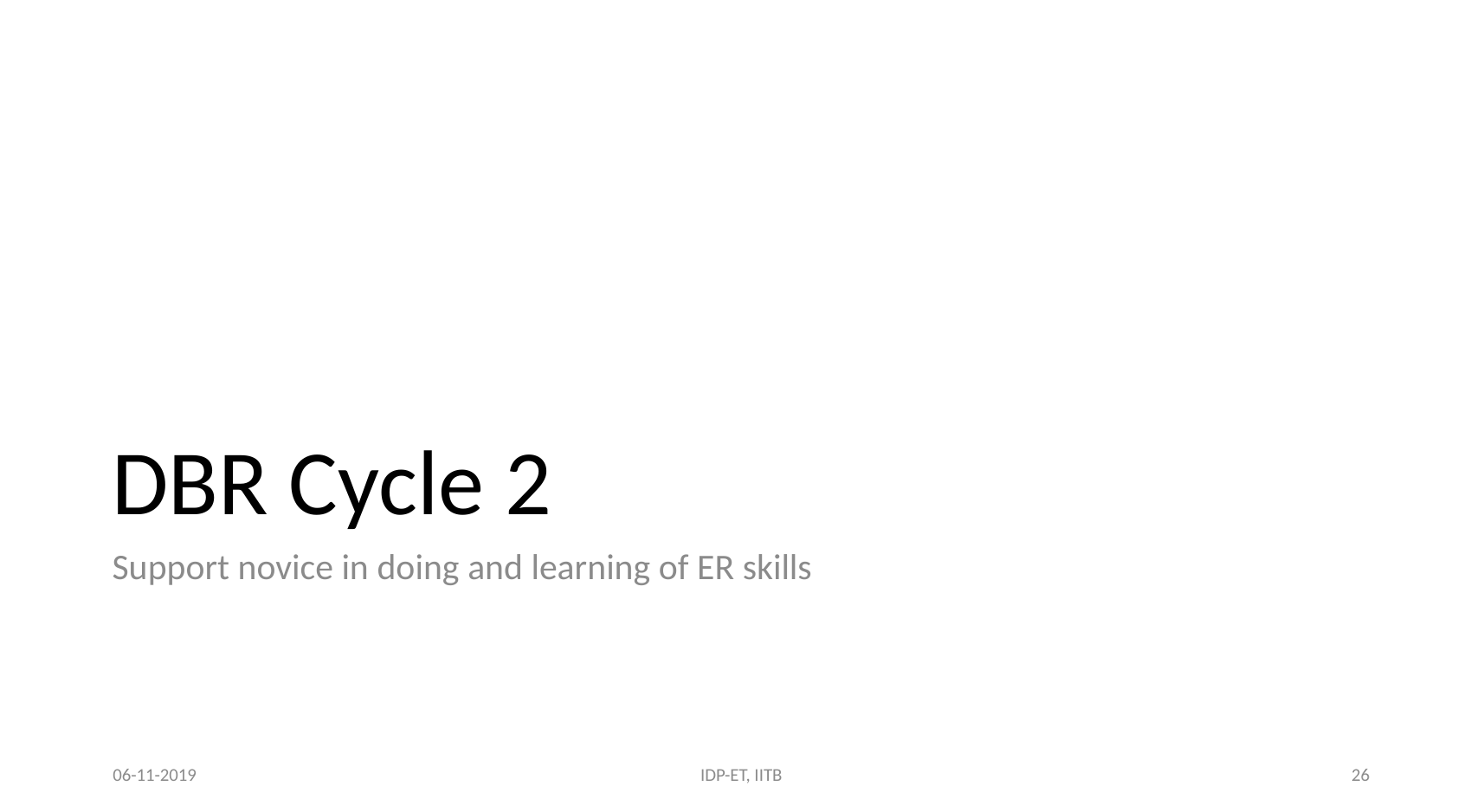

# DBR Cycle 2
Support novice in doing and learning of ER skills
06-11-2019
IDP-ET, IITB
26